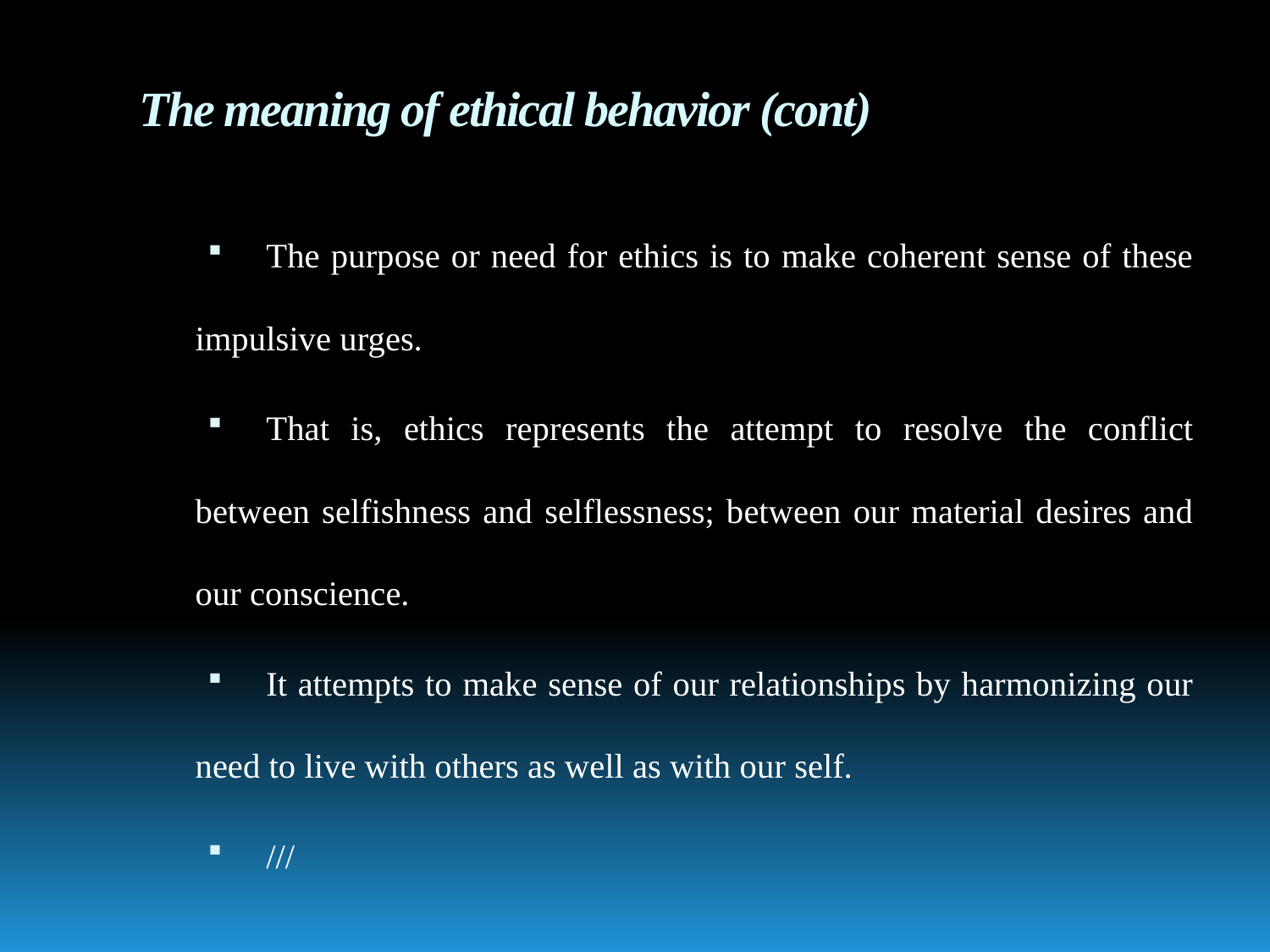

# The meaning of ethical behavior (cont)
The purpose or need for ethics is to make coherent sense of these impulsive urges.
That is, ethics represents the attempt to resolve the conflict between selfishness and selflessness; between our material desires and our conscience.
It attempts to make sense of our relationships by harmonizing our need to live with others as well as with our self.
///